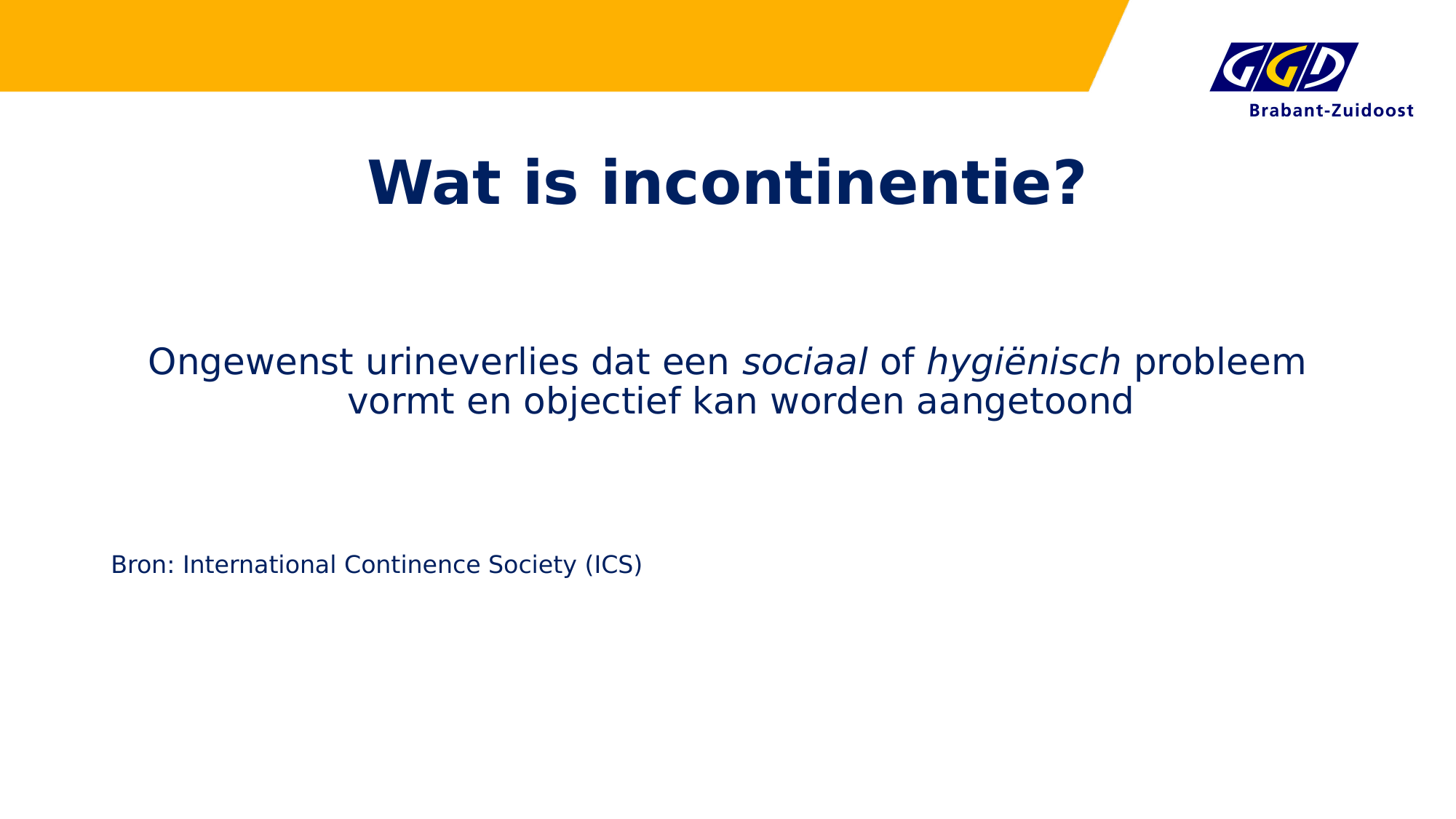

# Wat is incontinentie?

Ongewenst urineverlies dat een sociaal of hygiënisch probleem vormt en objectief kan worden aangetoond

Bron: International Continence Society (ICS)